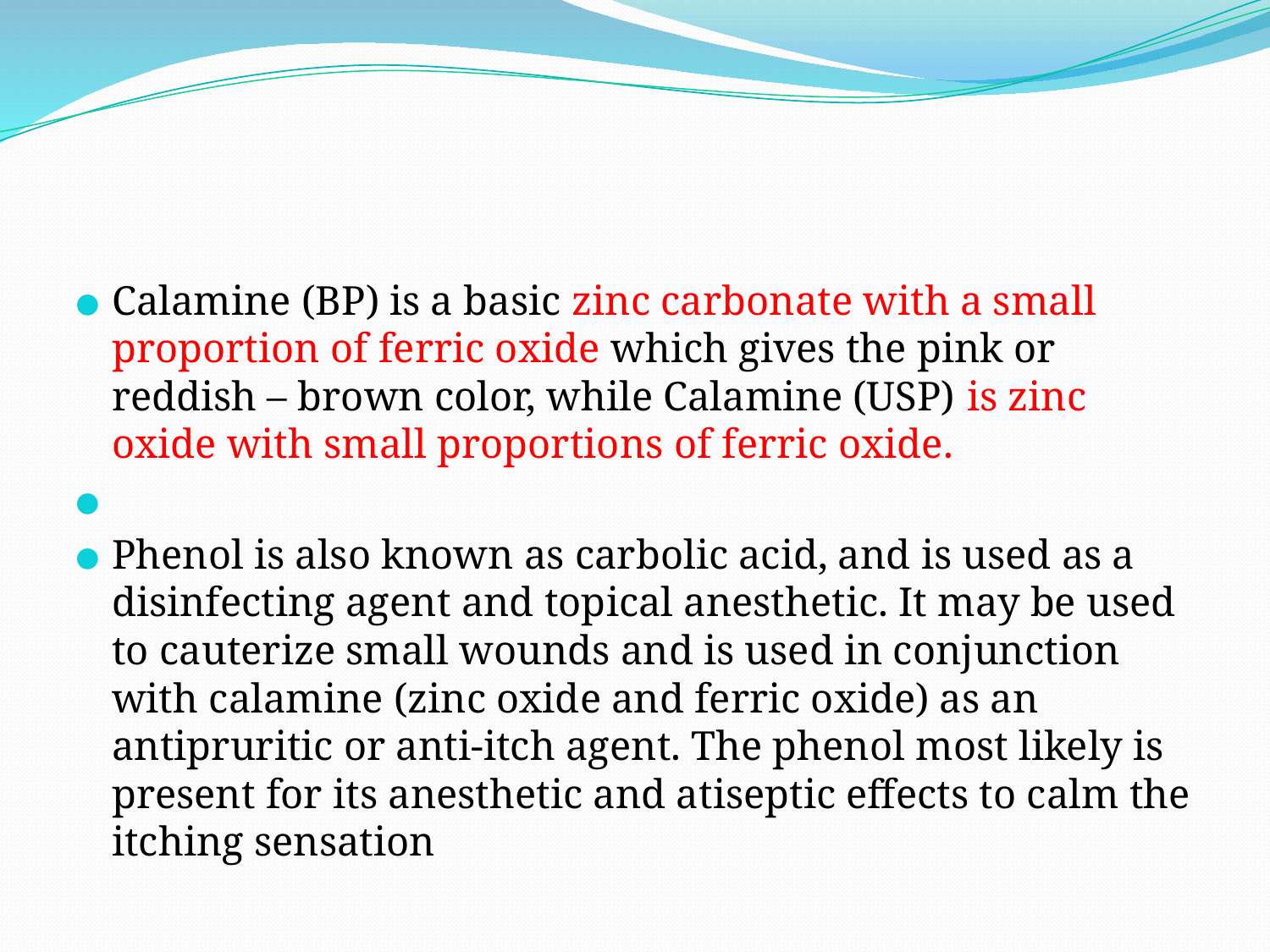

#
Calamine (BP) is a basic zinc carbonate with a small proportion of ferric oxide which gives the pink or reddish – brown color, while Calamine (USP) is zinc oxide with small proportions of ferric oxide.

Phenol is also known as carbolic acid, and is used as a disinfecting agent and topical anesthetic. It may be used to cauterize small wounds and is used in conjunction with calamine (zinc oxide and ferric oxide) as an antipruritic or anti-itch agent. The phenol most likely is present for its anesthetic and atiseptic effects to calm the itching sensation